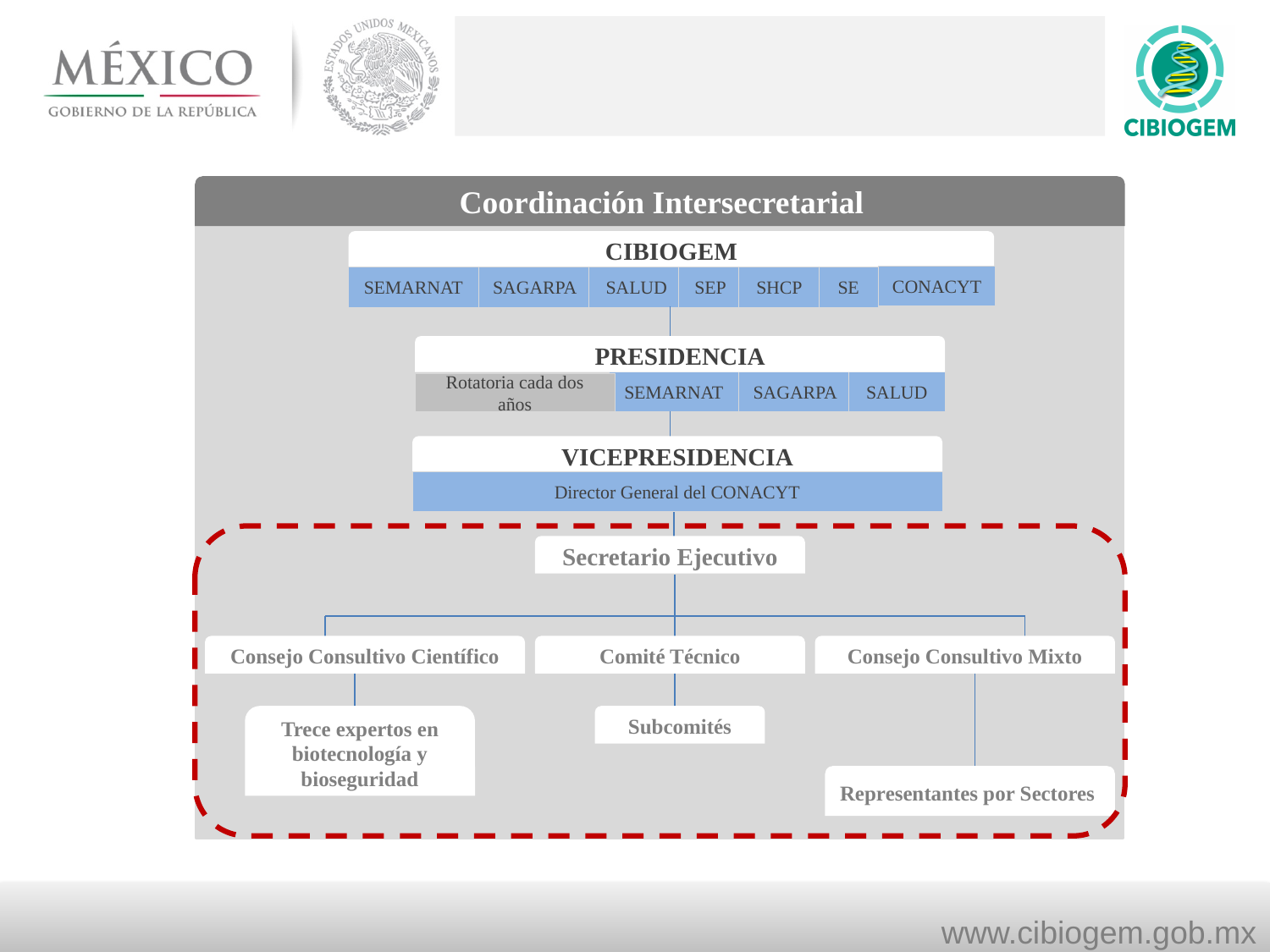

Coordinación Intersecretarial

CIBIOGEM
CONACYT
SEMARNAT
SAGARPA
SALUD
SEP
SHCP
SE
PRESIDENCIA
SEMARNAT
SAGARPA
SALUD
Rotatoria cada dos años
VICEPRESIDENCIA
Director General del CONACYT
Secretario Ejecutivo
Consejo Consultivo Científico
Comité Técnico
Consejo Consultivo Mixto
Trece expertos en biotecnología y bioseguridad
Subcomités
Representantes por Sectores